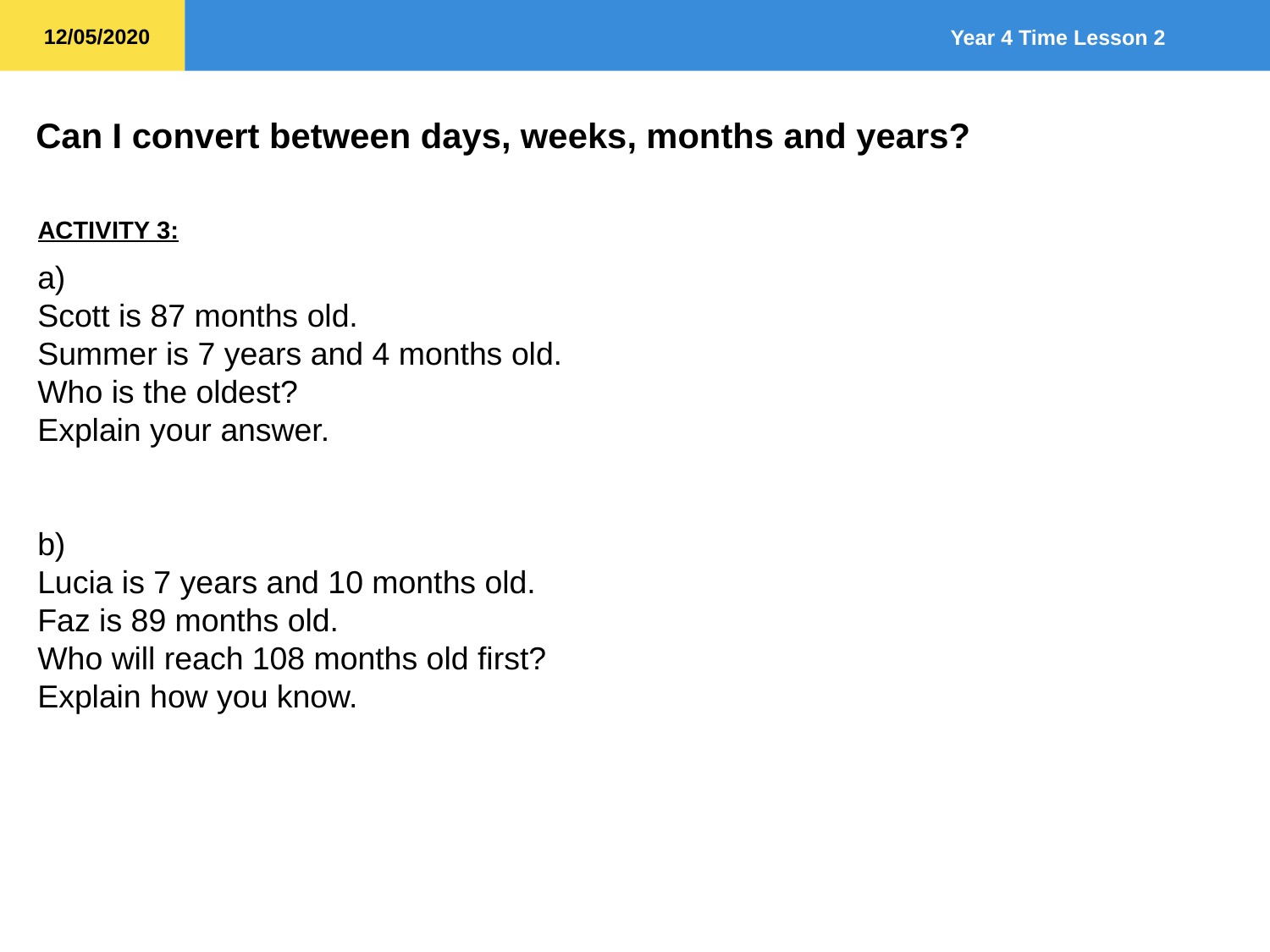

ACTIVITY 3:
a)
Scott is 87 months old.
Summer is 7 years and 4 months old.
Who is the oldest?
Explain your answer.

b)
Lucia is 7 years and 10 months old.
Faz is 89 months old.
Who will reach 108 months old first?
Explain how you know.